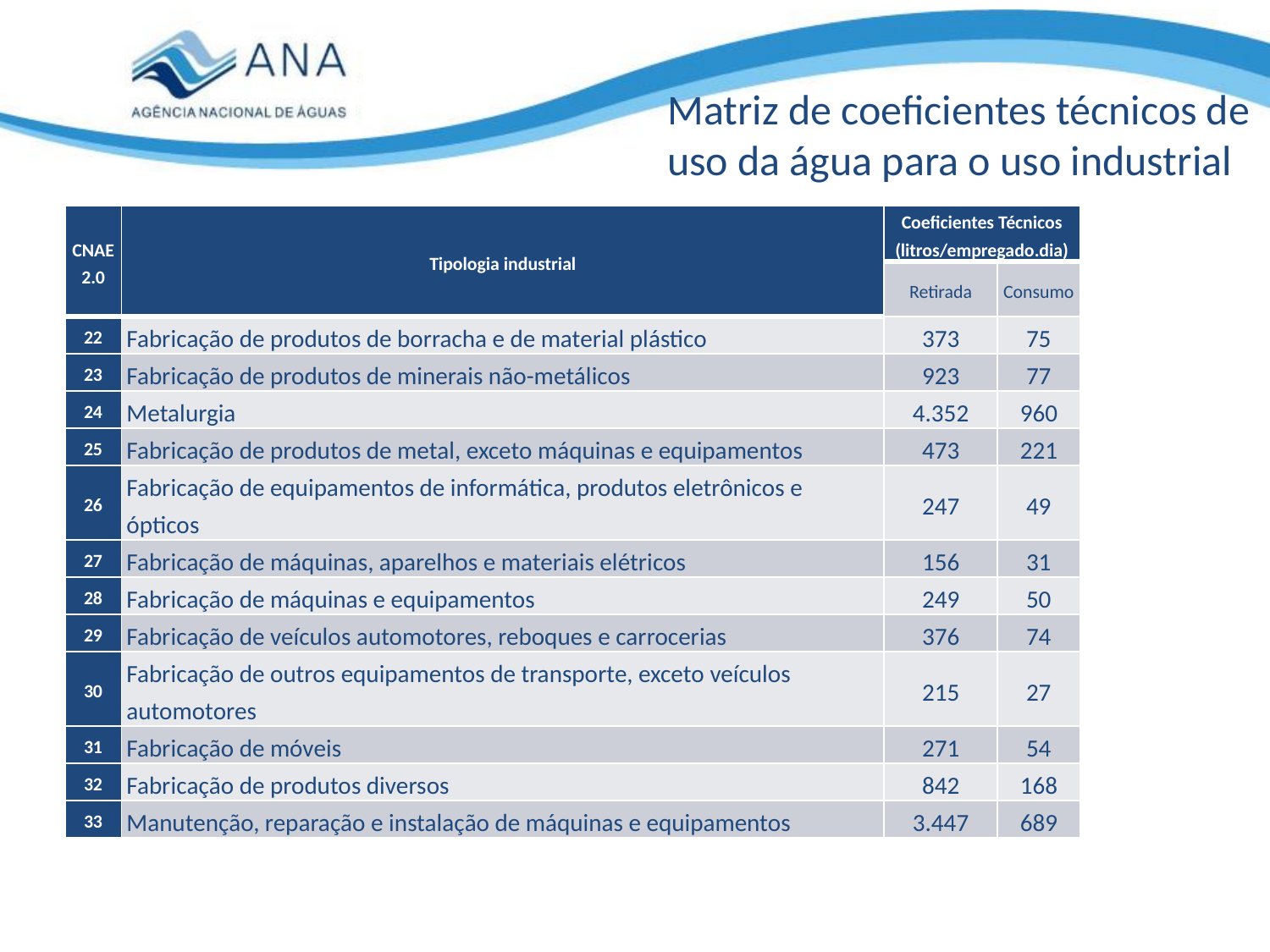

Matriz de coeficientes técnicos de uso da água para o uso industrial
| CNAE 2.0 | Tipologia industrial | Coeficientes Técnicos (litros/empregado.dia) |  |
| --- | --- | --- | --- |
|  |  | Retirada | Consumo |
| 22 | Fabricação de produtos de borracha e de material plástico | 373 | 75 |
| 23 | Fabricação de produtos de minerais não-metálicos | 923 | 77 |
| 24 | Metalurgia | 4.352 | 960 |
| 25 | Fabricação de produtos de metal, exceto máquinas e equipamentos | 473 | 221 |
| 26 | Fabricação de equipamentos de informática, produtos eletrônicos e ópticos | 247 | 49 |
| 27 | Fabricação de máquinas, aparelhos e materiais elétricos | 156 | 31 |
| 28 | Fabricação de máquinas e equipamentos | 249 | 50 |
| 29 | Fabricação de veículos automotores, reboques e carrocerias | 376 | 74 |
| 30 | Fabricação de outros equipamentos de transporte, exceto veículos automotores | 215 | 27 |
| 31 | Fabricação de móveis | 271 | 54 |
| 32 | Fabricação de produtos diversos | 842 | 168 |
| 33 | Manutenção, reparação e instalação de máquinas e equipamentos | 3.447 | 689 |